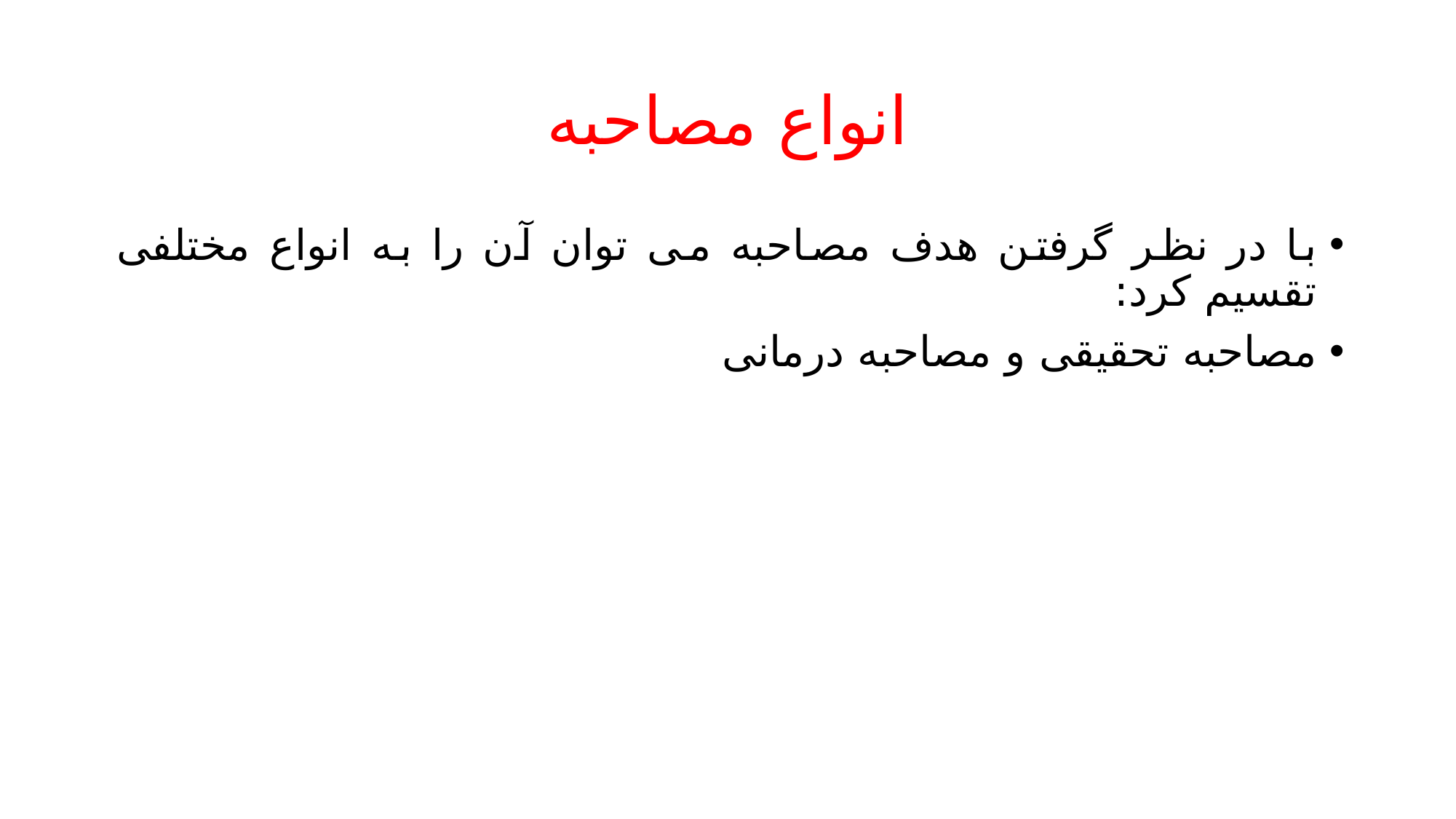

# انواع مصاحبه
با در نظر گرفتن هدف مصاحبه می توان آن را به انواع مختلفی تقسیم کرد:
مصاحبه تحقیقی و مصاحبه درمانی